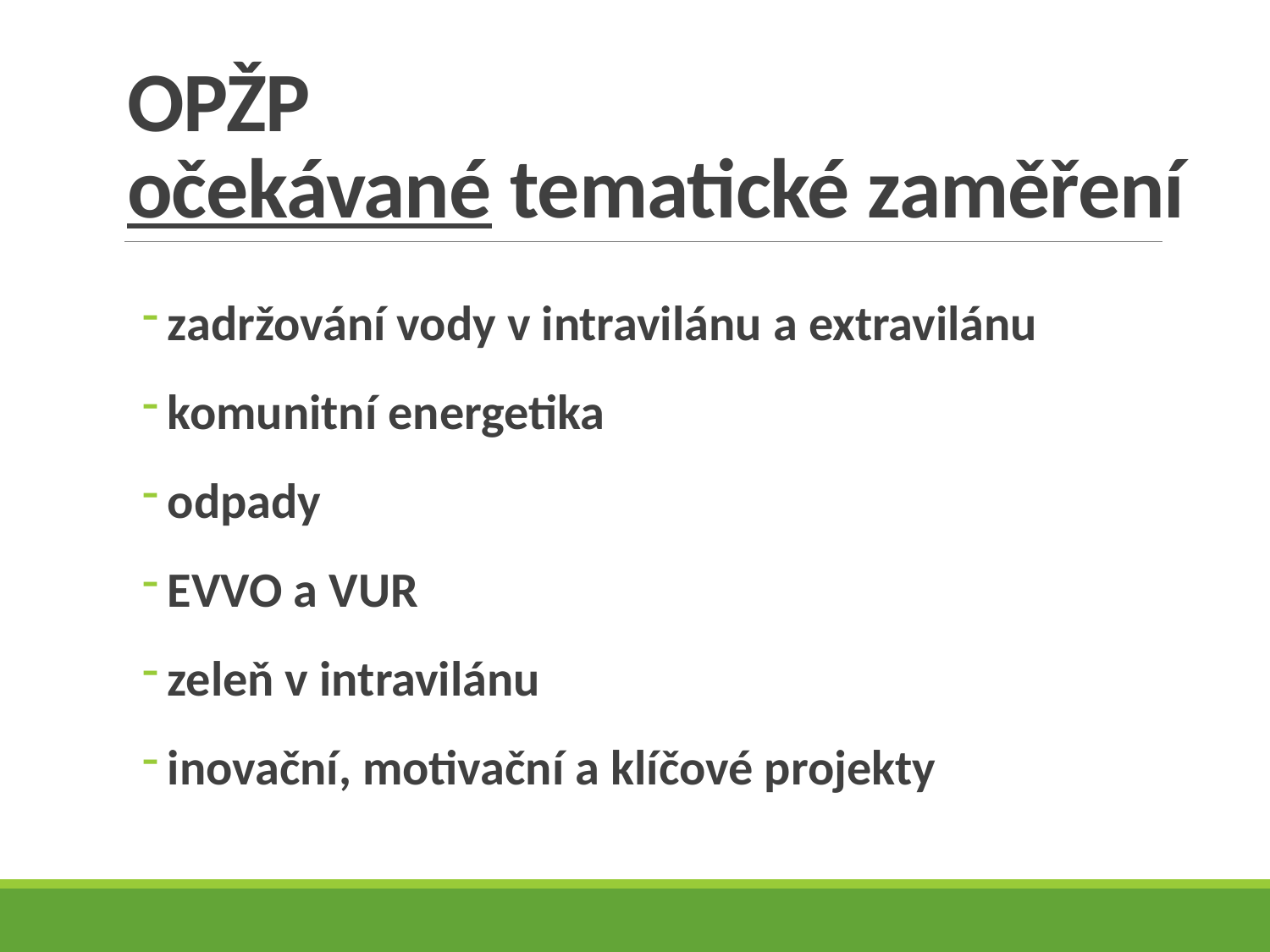

# OPŽP očekávané tematické zaměření
zadržování vody v intravilánu a extravilánu
komunitní energetika
odpady
EVVO a VUR
zeleň v intravilánu
inovační, motivační a klíčové projekty